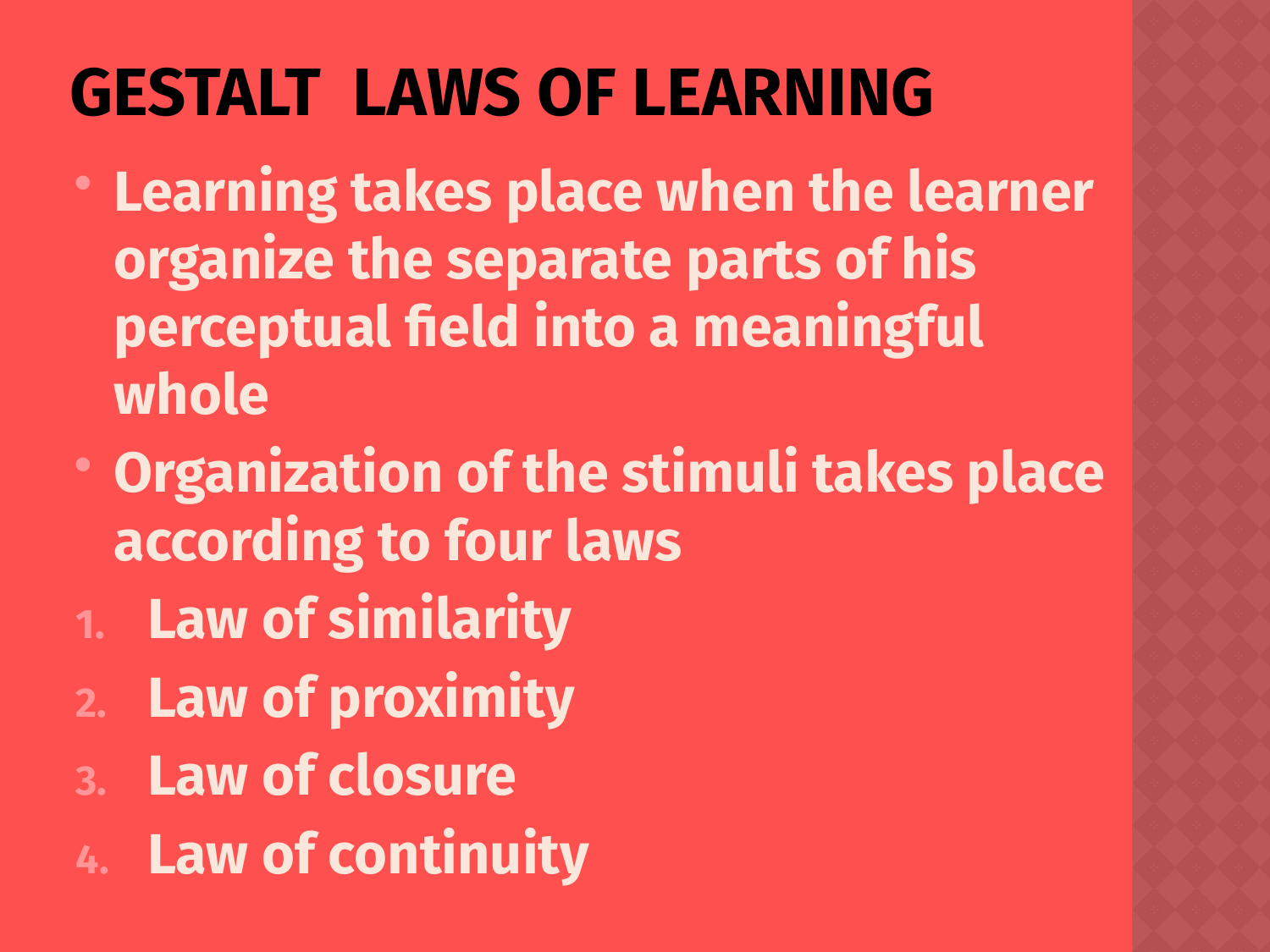

# Gestalt  laws of Learning
Learning takes place when the learner organize the separate parts of his perceptual field into a meaningful whole
Organization of the stimuli takes place according to four laws
Law of similarity
Law of proximity
Law of closure
Law of continuity